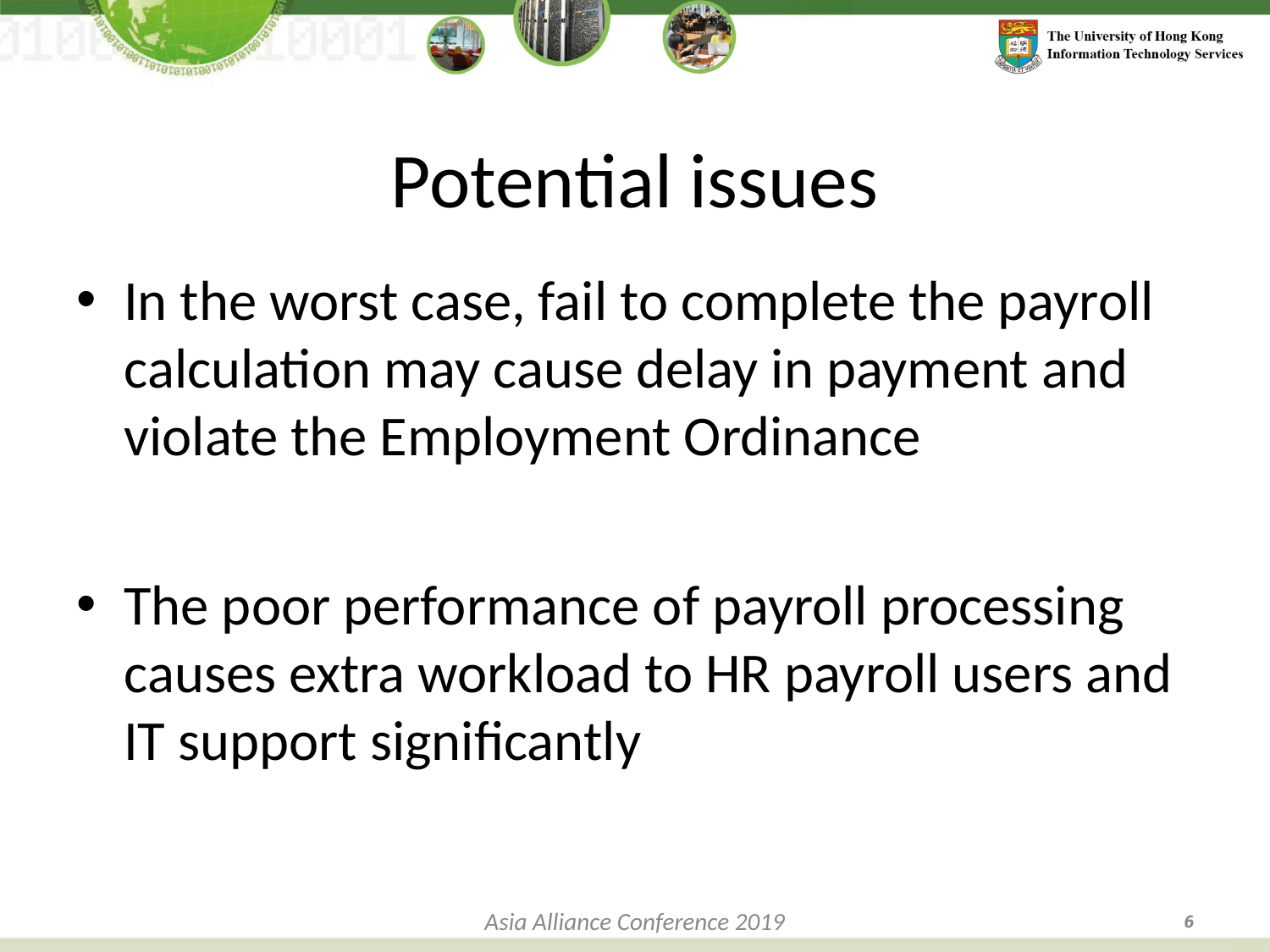

# Potential issues
In the worst case, fail to complete the payroll calculation may cause delay in payment and violate the Employment Ordinance

The poor performance of payroll processing causes extra workload to HR payroll users and IT support significantly

Asia Alliance Conference 2019
6